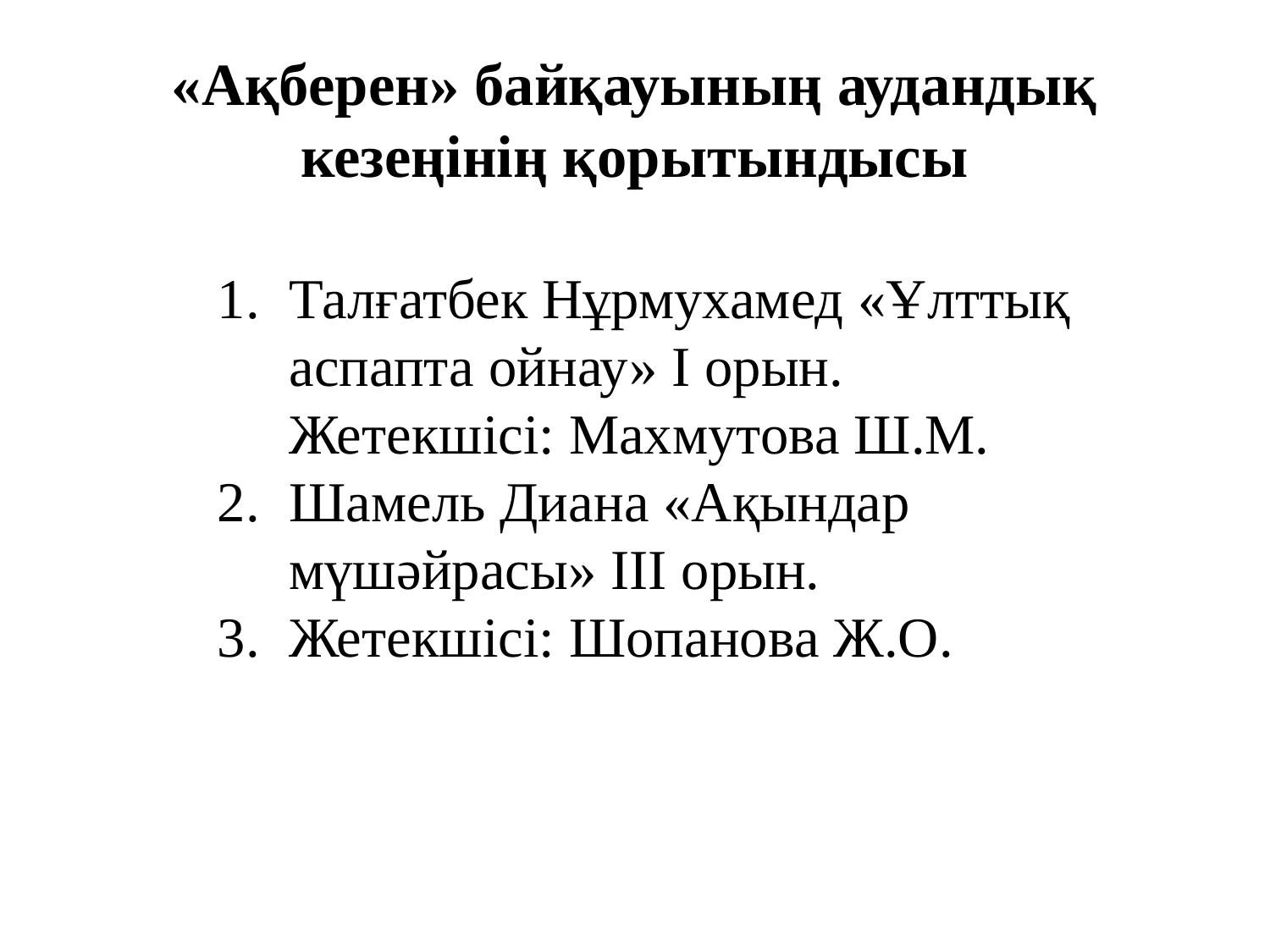

# «Ақберен» байқауының аудандық кезеңінің қорытындысы
Талғатбек Нұрмухамед «Ұлттық аспапта ойнау» І орын. Жетекшісі: Махмутова Ш.М.
Шамель Диана «Ақындар мүшәйрасы» ІІІ орын.
Жетекшісі: Шопанова Ж.О.